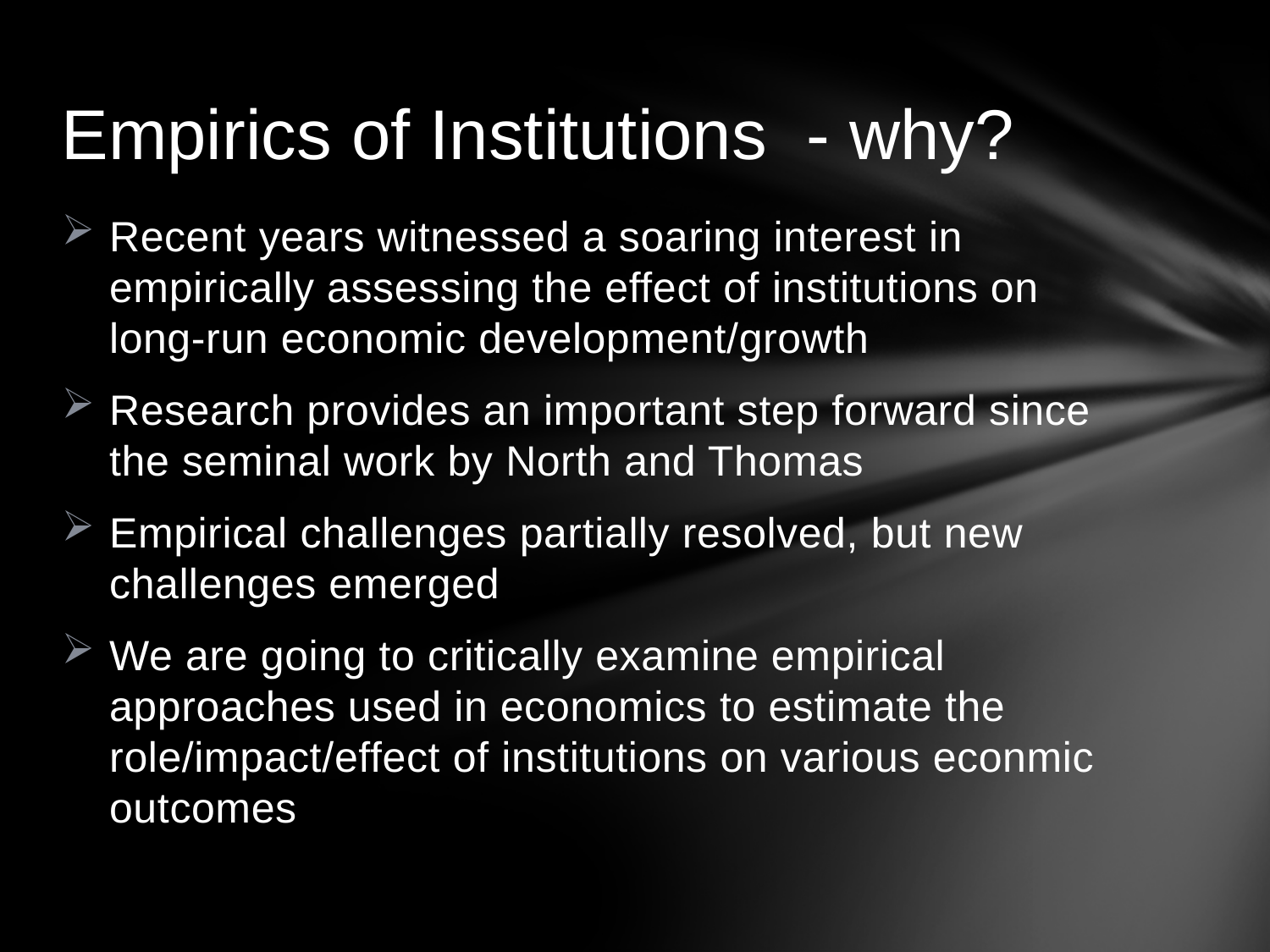

# Empirics of Institutions  - why?
Recent years witnessed a soaring interest in empirically assessing the effect of institutions on long-run economic development/growth
Research provides an important step forward since the seminal work by North and Thomas
Empirical challenges partially resolved, but new challenges emerged
We are going to critically examine empirical approaches used in economics to estimate the role/impact/effect of institutions on various econmic outcomes